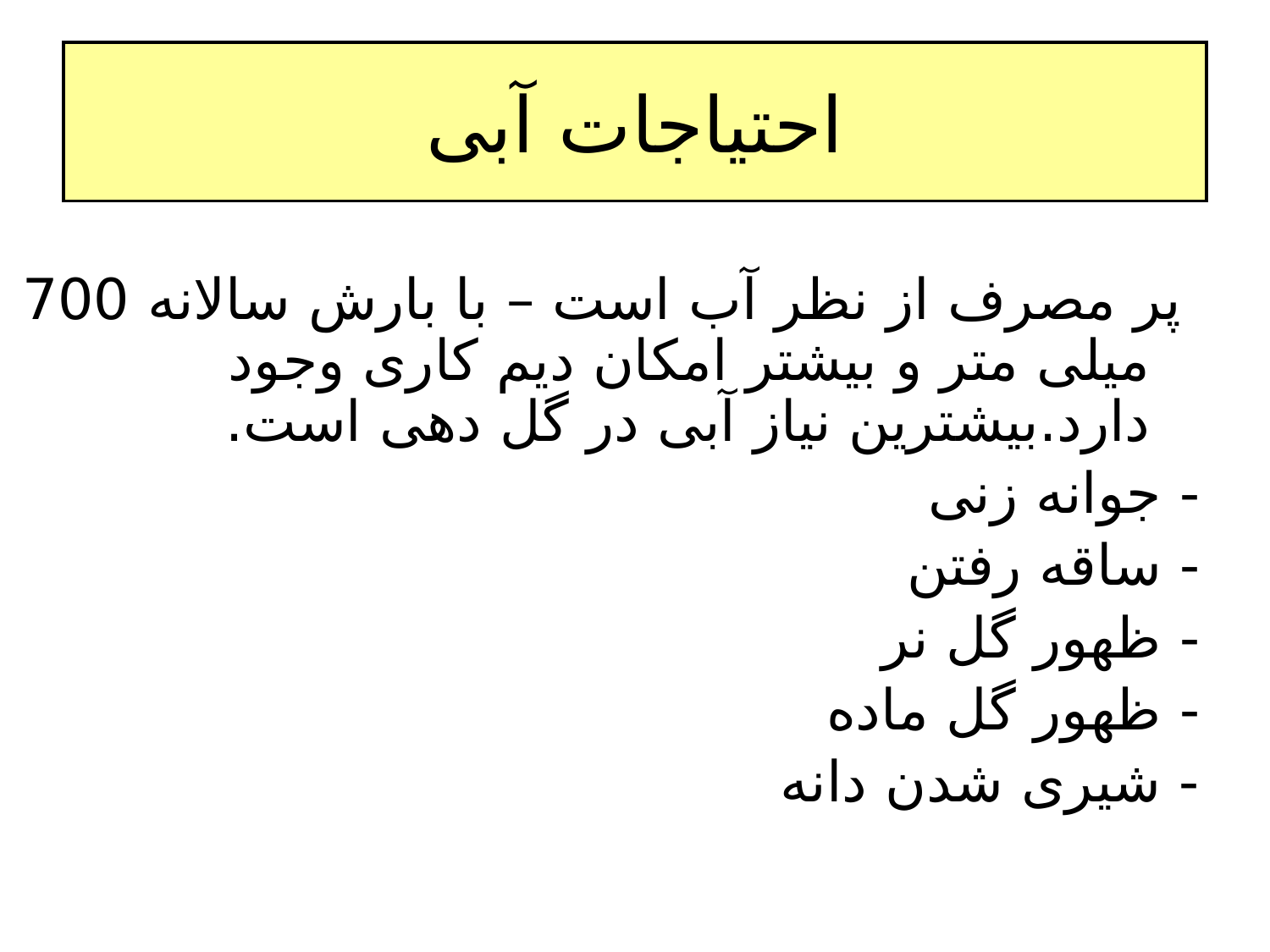

# احتیاجات آبی
   پر مصرف از نظر آب است – با بارش سالانه 700 میلی متر و بیشتر امکان دیم کاری وجود دارد.بیشترین نیاز آبی در گل دهی است.
  - جوانه زنی
  - ساقه رفتن
  - ظهور گل نر
  - ظهور گل ماده
  - شیری شدن دانه